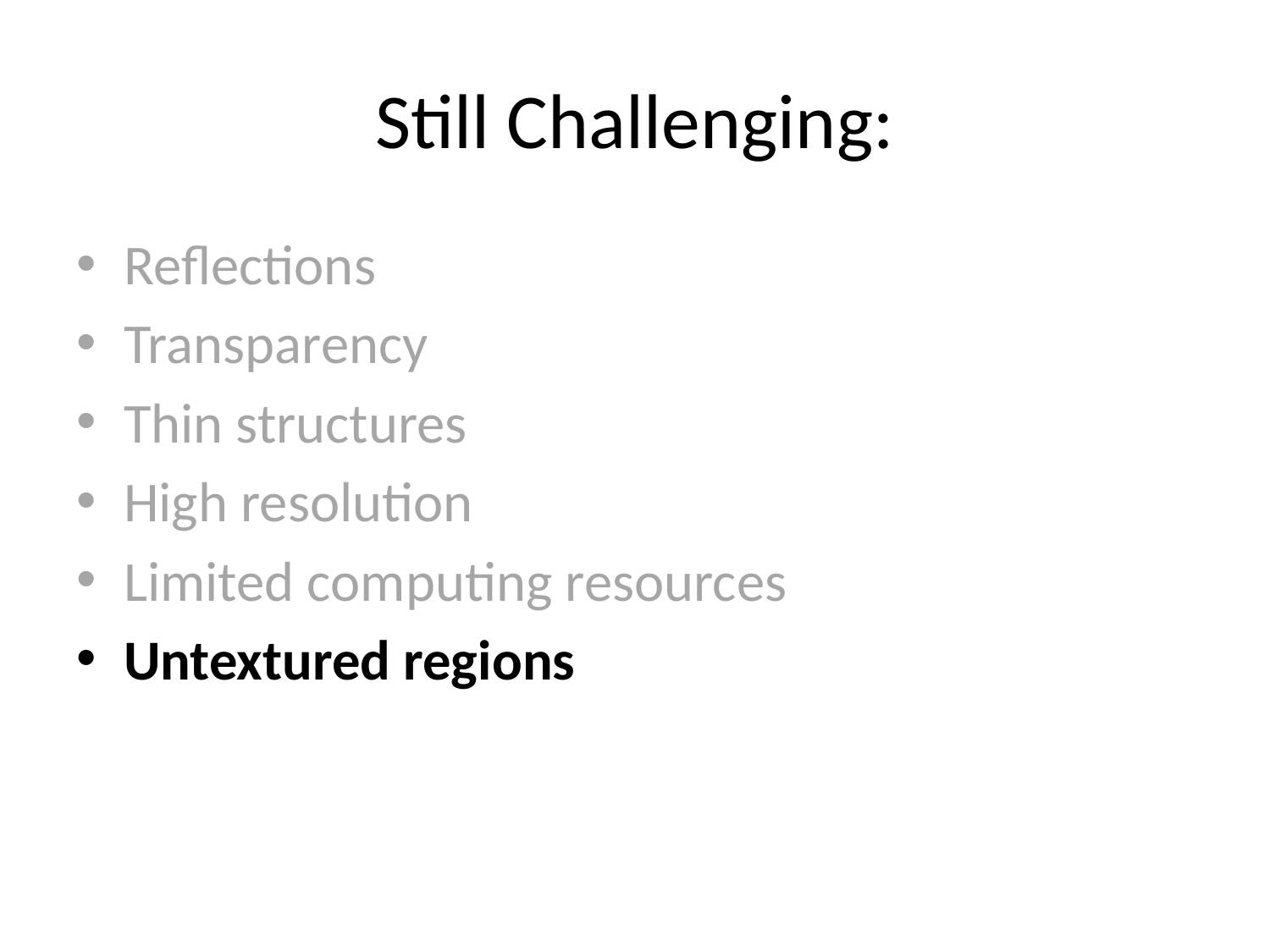

# Still Challenging:
Reflections
Transparency
Thin structures
High resolution
Limited computing resources
Untextured regions